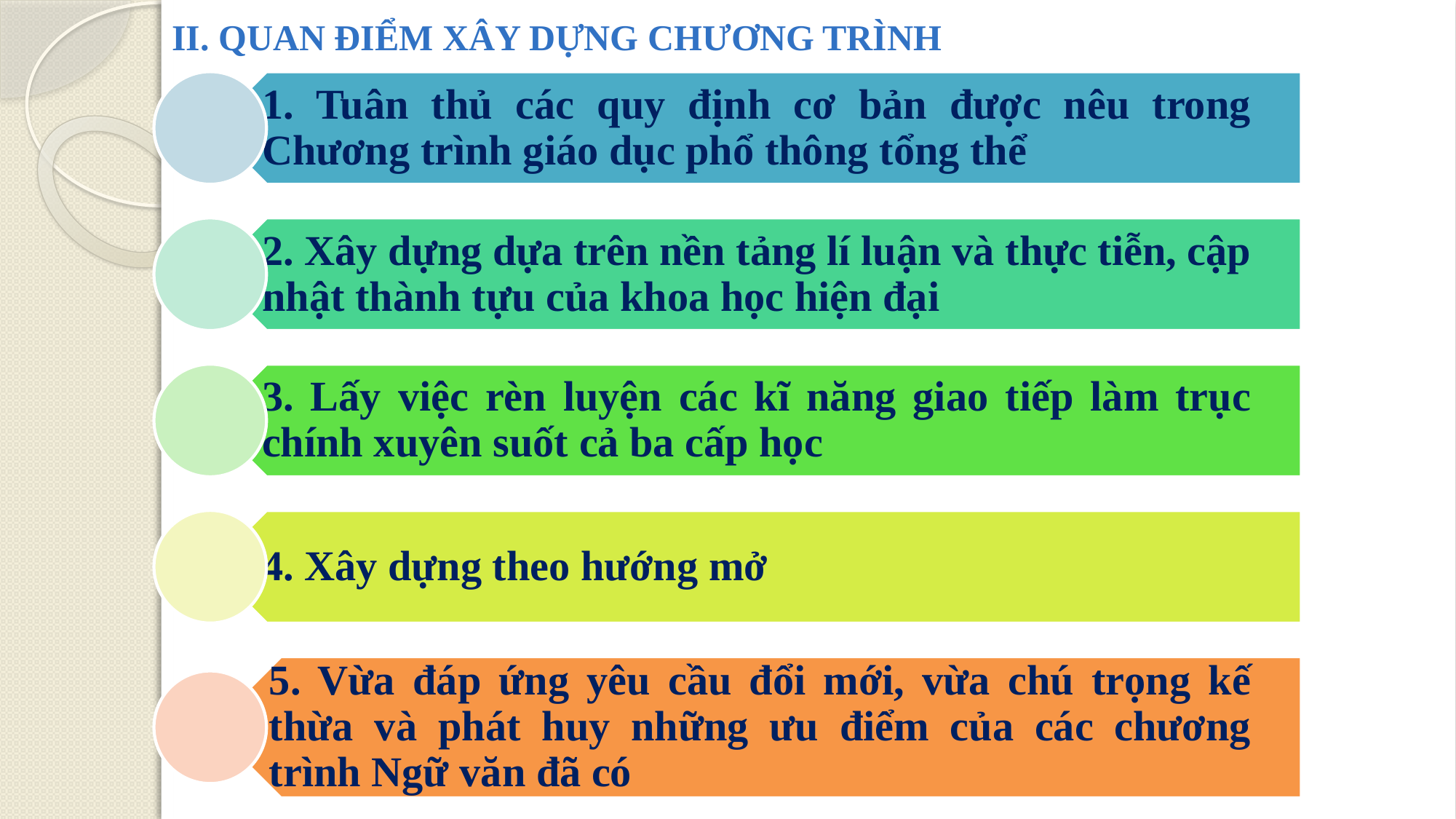

II. QUAN ĐIỂM XÂY DỰNG CHƯƠNG TRÌNH
1. Tuân thủ các quy định cơ bản được nêu trong Chương trình giáo dục phổ thông tổng thể
2. Xây dựng dựa trên nền tảng lí luận và thực tiễn, cập nhật thành tựu của khoa học hiện đại
3. Lấy việc rèn luyện các kĩ năng giao tiếp làm trục chính xuyên suốt cả ba cấp học
4. Xây dựng theo hướng mở
5. Vừa đáp ứng yêu cầu đổi mới, vừa chú trọng kế thừa và phát huy những ưu điểm của các chương trình Ngữ văn đã có